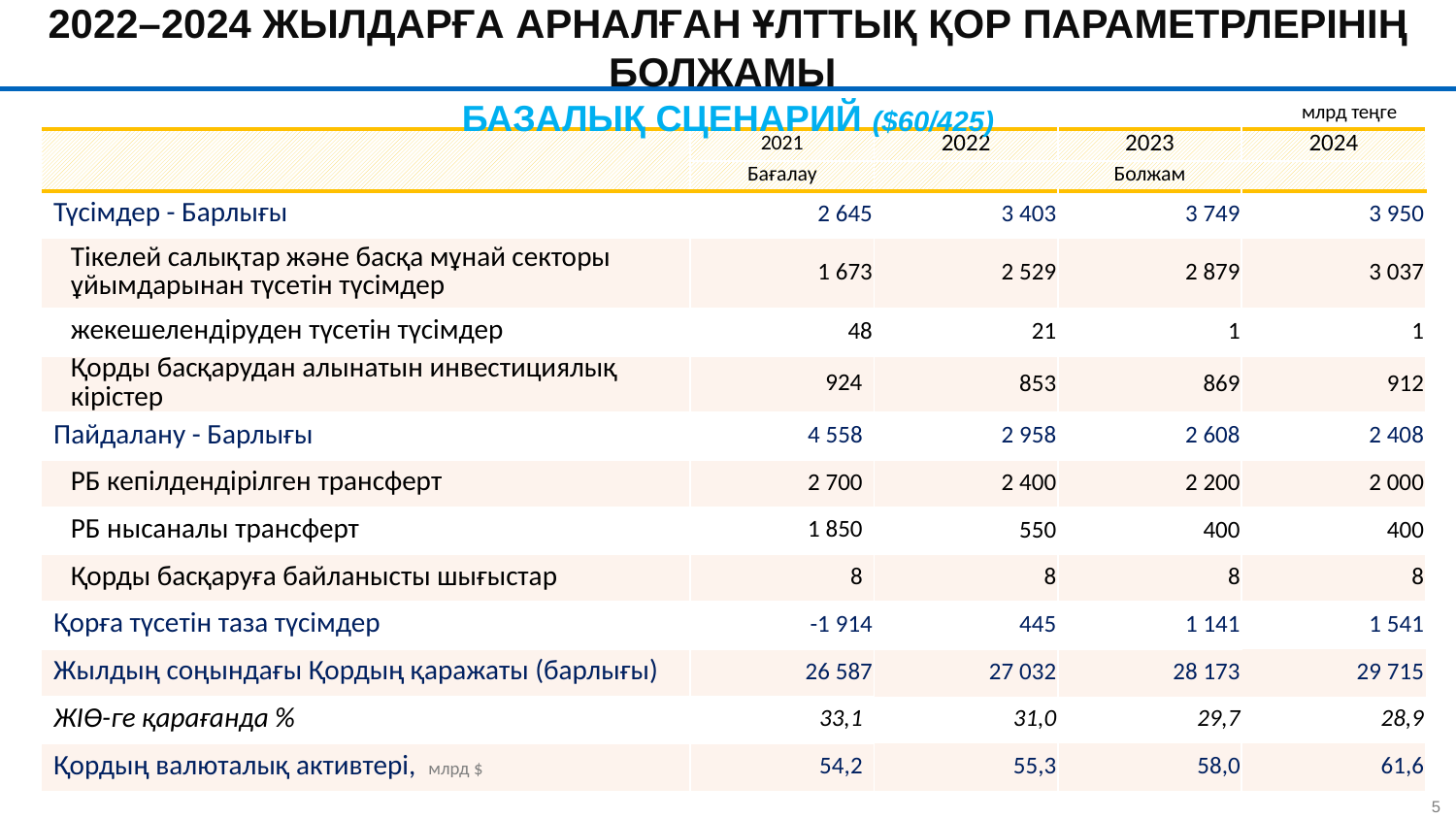

2022–2024 жылдарға арналған Ұлттық қор параметрлерінің болжамы
Базалық сценарий ($60/425)
млрд теңге
|  | 2021 | 2022 | 2023 | 2024 |
| --- | --- | --- | --- | --- |
|  | Бағалау | Болжам |  |  |
| Түсімдер - Барлығы | 2 645 | 3 403 | 3 749 | 3 950 |
| Тікелей салықтар және басқа мұнай секторы ұйымдарынан түсетін түсімдер | 1 673 | 2 529 | 2 879 | 3 037 |
| жекешелендіруден түсетін түсімдер | 48 | 21 | 1 | 1 |
| Қорды басқарудан алынатын инвестициялық кірістер | 924 | 853 | 869 | 912 |
| Пайдалану - Барлығы | 4 558 | 2 958 | 2 608 | 2 408 |
| РБ кепілдендірілген трансферт | 2 700 | 2 400 | 2 200 | 2 000 |
| РБ нысаналы трансферт | 1 850 | 550 | 400 | 400 |
| Қорды басқаруға байланысты шығыстар | 8 | 8 | 8 | 8 |
| Қорға түсетін таза түсімдер | -1 914 | 445 | 1 141 | 1 541 |
| Жылдың соңындағы Қордың қаражаты (барлығы) | 26 587 | 27 032 | 28 173 | 29 715 |
| ЖІӨ-ге қарағанда % | 33,1 | 31,0 | 29,7 | 28,9 |
| Қордың валюталық активтері, млрд $ | 54,2 | 55,3 | 58,0 | 61,6 |